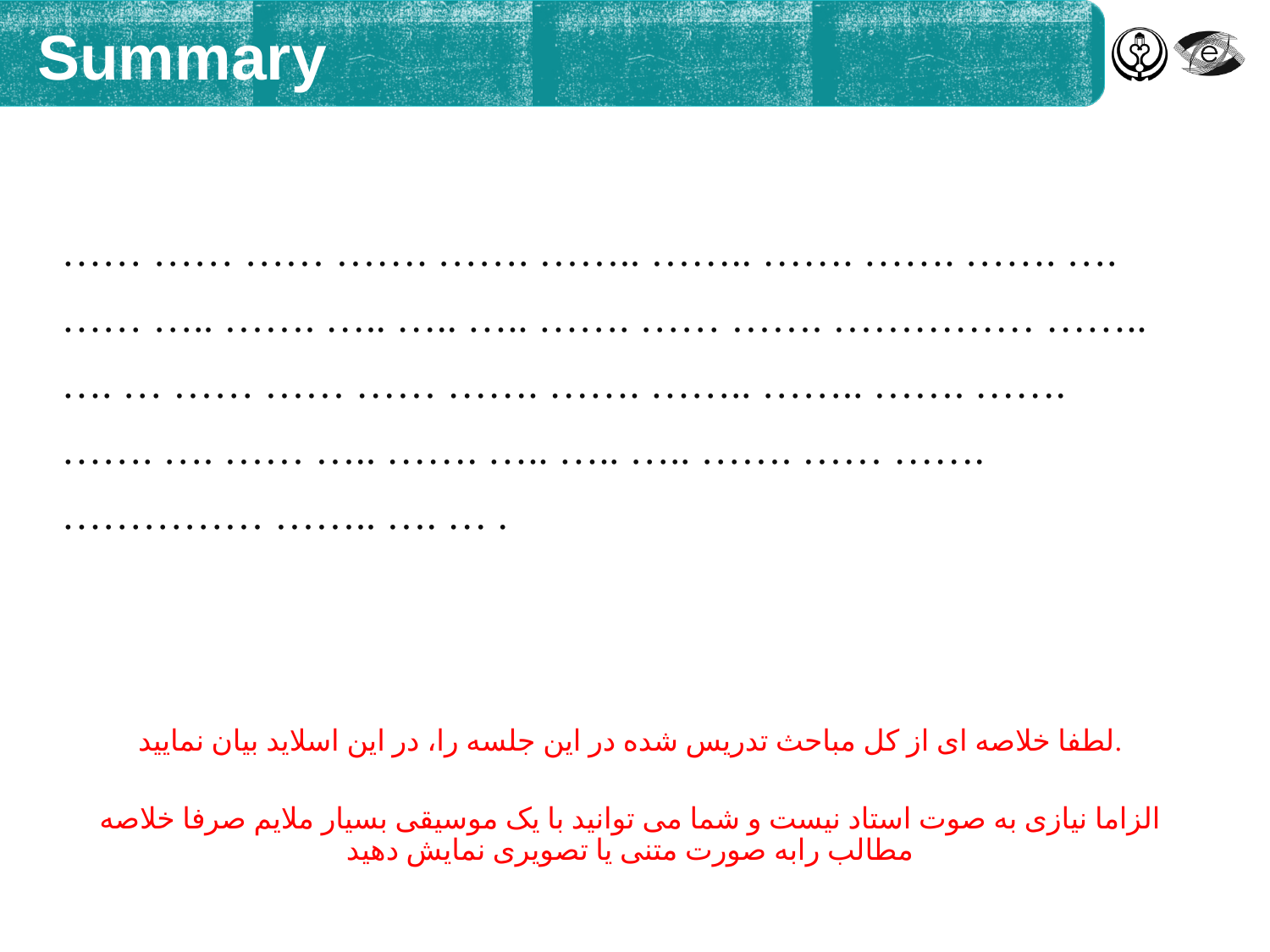

# Summary

…… …… …… ……. ……. …….. …….. ……. ……. ……. …. …… ….. ……. ….. ….. ….. ……. …… ……. …………… …….. …. … …… …… …… ……. ……. …….. …….. ……. ……. ……. …. …… ….. ……. ….. ….. ….. ……. …… ……. …………… …….. …. … .
لطفا خلاصه ای از کل مباحث تدریس شده در این جلسه را، در این اسلاید بیان نمایید.

الزاما نیازی به صوت استاد نیست و شما می توانید با یک موسیقی بسیار ملایم صرفا خلاصه مطالب رابه صورت متنی یا تصویری نمایش دهید